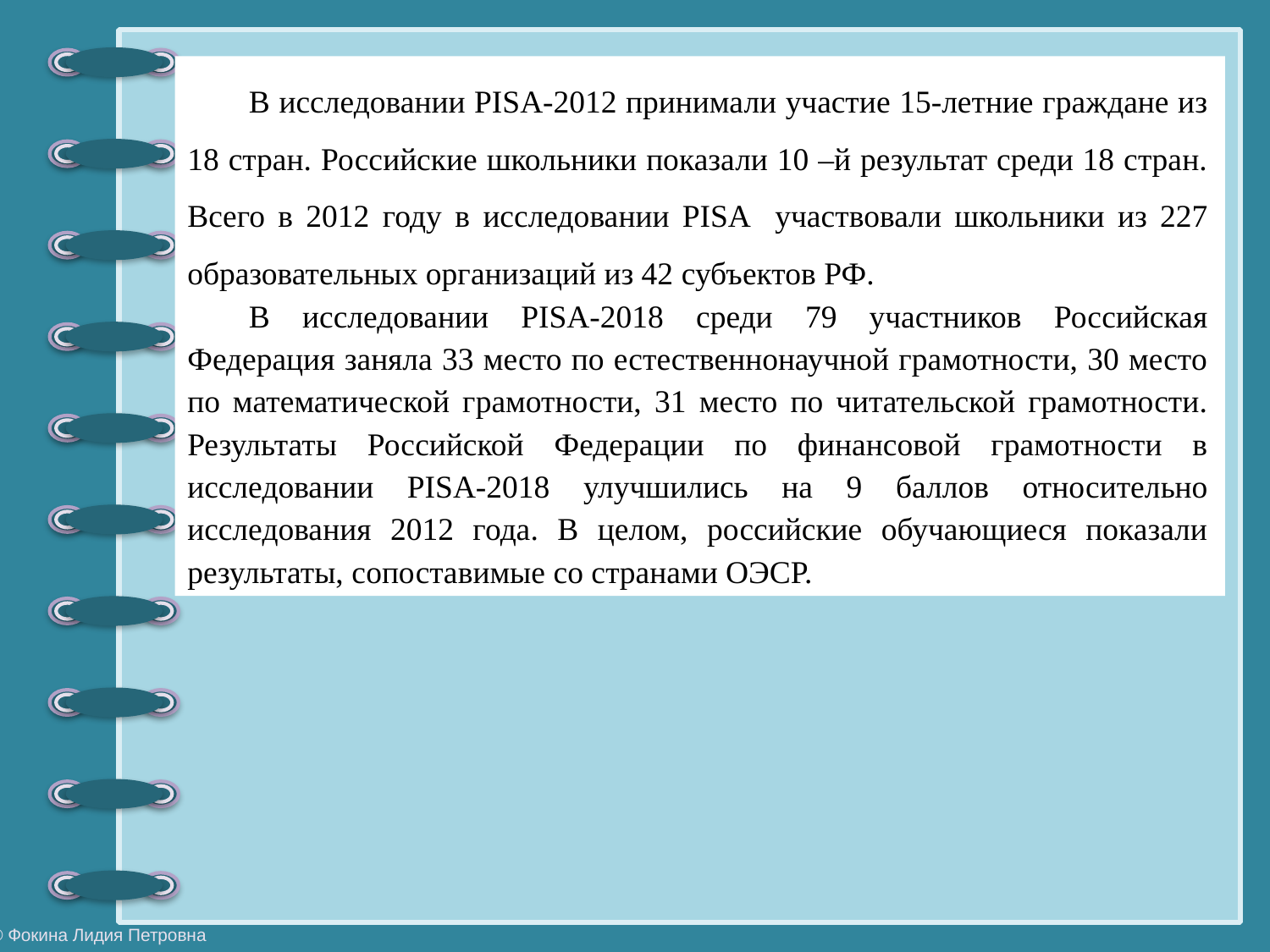

В исследовании PISA-2012 принимали участие 15-летние граждане из 18 стран. Российские школьники показали 10 –й результат среди 18 стран. Всего в 2012 году в исследовании PISA  участвовали школьники из 227 образовательных организаций из 42 субъектов РФ.
В исследовании PISA-2018 среди 79 участников Российская Федерация заняла 33 место по естественнонаучной грамотности, 30 место по математической грамотности, 31 место по читательской грамотности. Результаты Российской Федерации по финансовой грамотности в исследовании PISA-2018 улучшились на 9 баллов относительно исследования 2012 года. В целом, российские обучающиеся показали результаты, сопоставимые со странами ОЭСР.